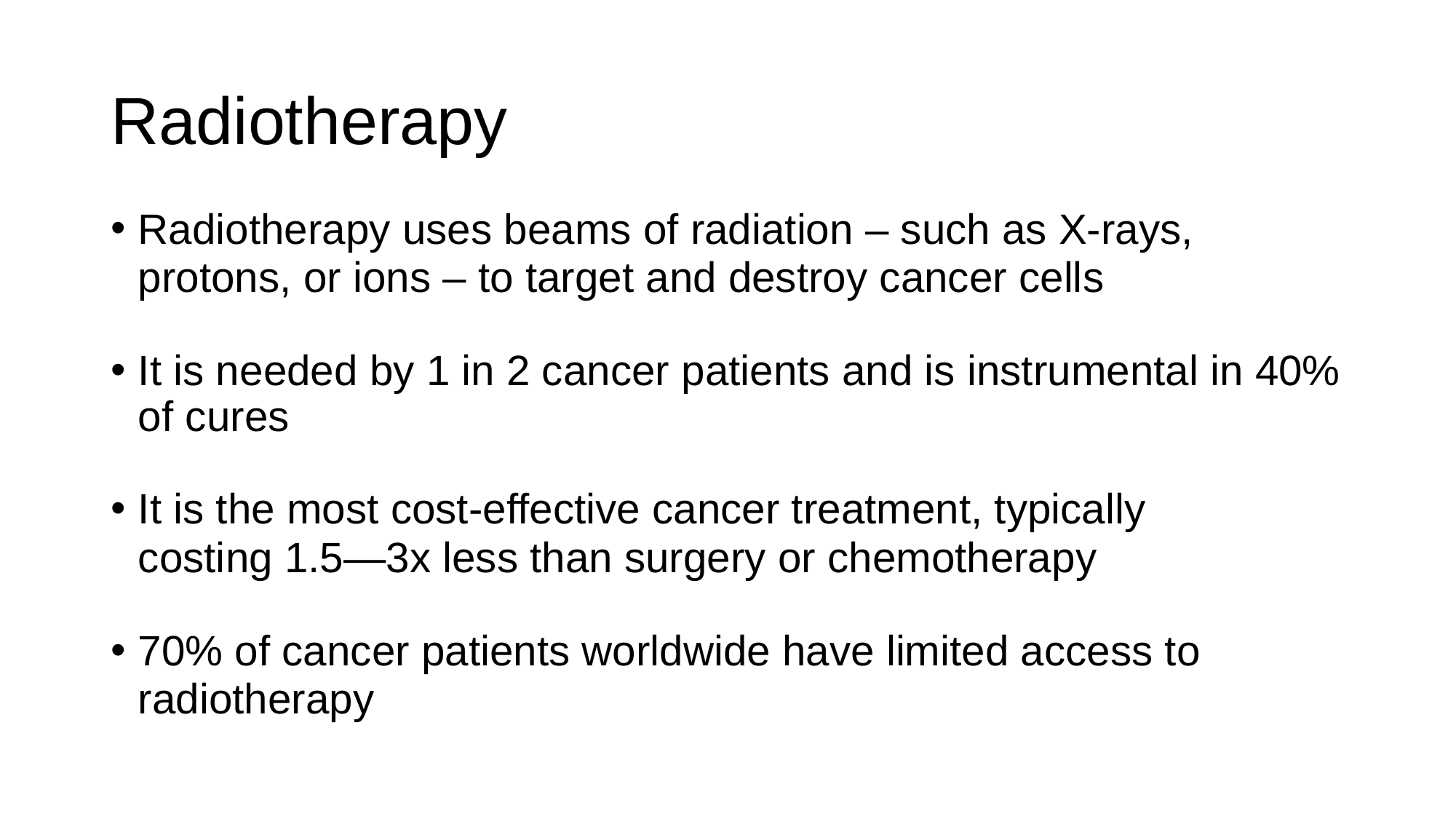

# Radiotherapy
Radiotherapy uses beams of radiation – such as X-rays, protons, or ions – to target and destroy cancer cells

It is needed by 1 in 2 cancer patients and is instrumental in 40% of cures

It is the most cost-effective cancer treatment, typically costing 1.5—3x less than surgery or chemotherapy

70% of cancer patients worldwide have limited access to radiotherapy